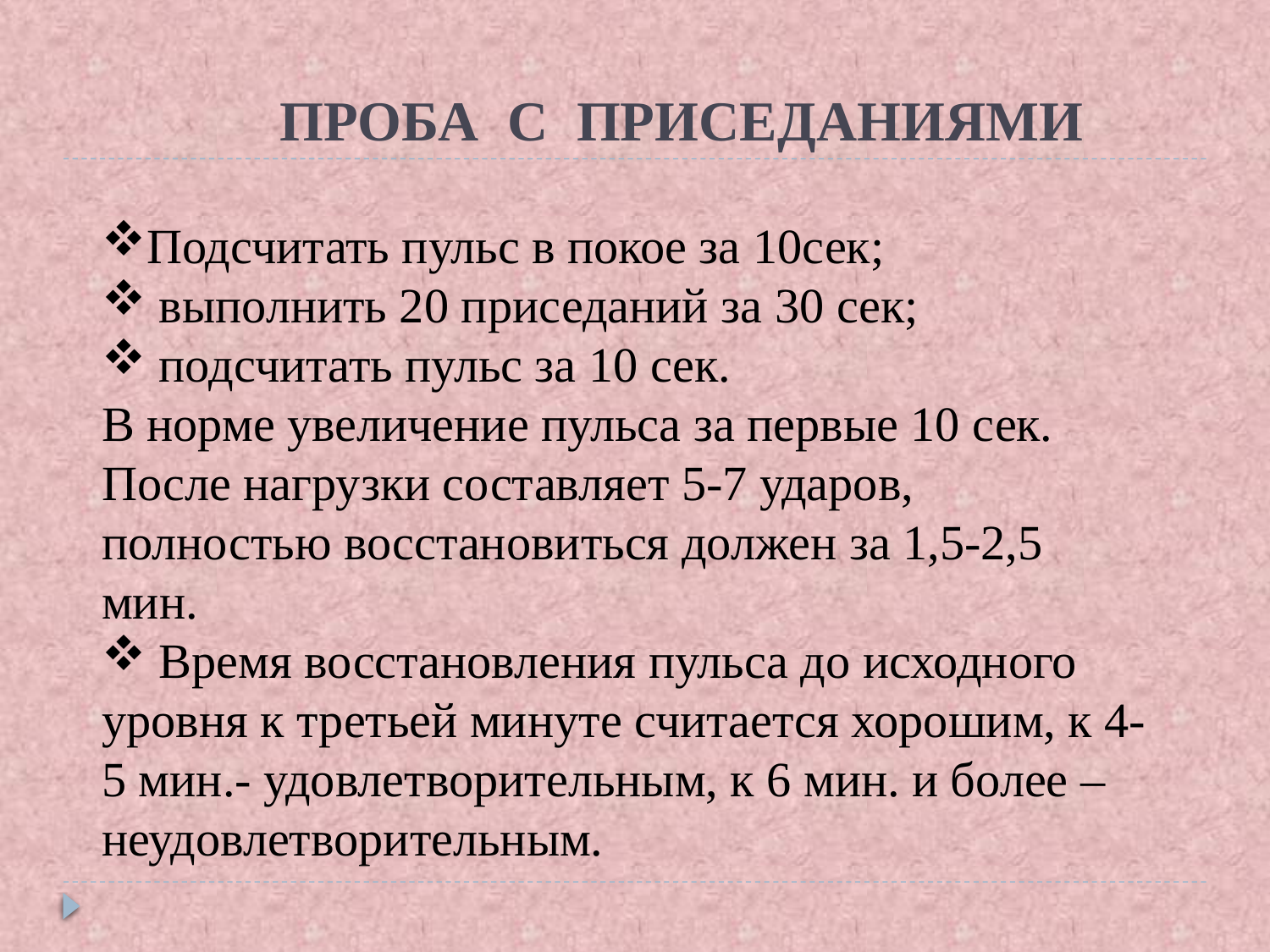

# ПРОБА  С  ПРИСЕДАНИЯМИ
Подсчитать пульс в покое за 10сек;
 выполнить 20 приседаний за 30 сек;
 подсчитать пульс за 10 сек.
В норме увеличение пульса за первые 10 сек. После нагрузки составляет 5-7 ударов, полностью восстановиться должен за 1,5-2,5 мин.
 Время восстановления пульса до исходного уровня к третьей минуте считается хорошим, к 4-5 мин.- удовлетворительным, к 6 мин. и более – неудовлетворительным.